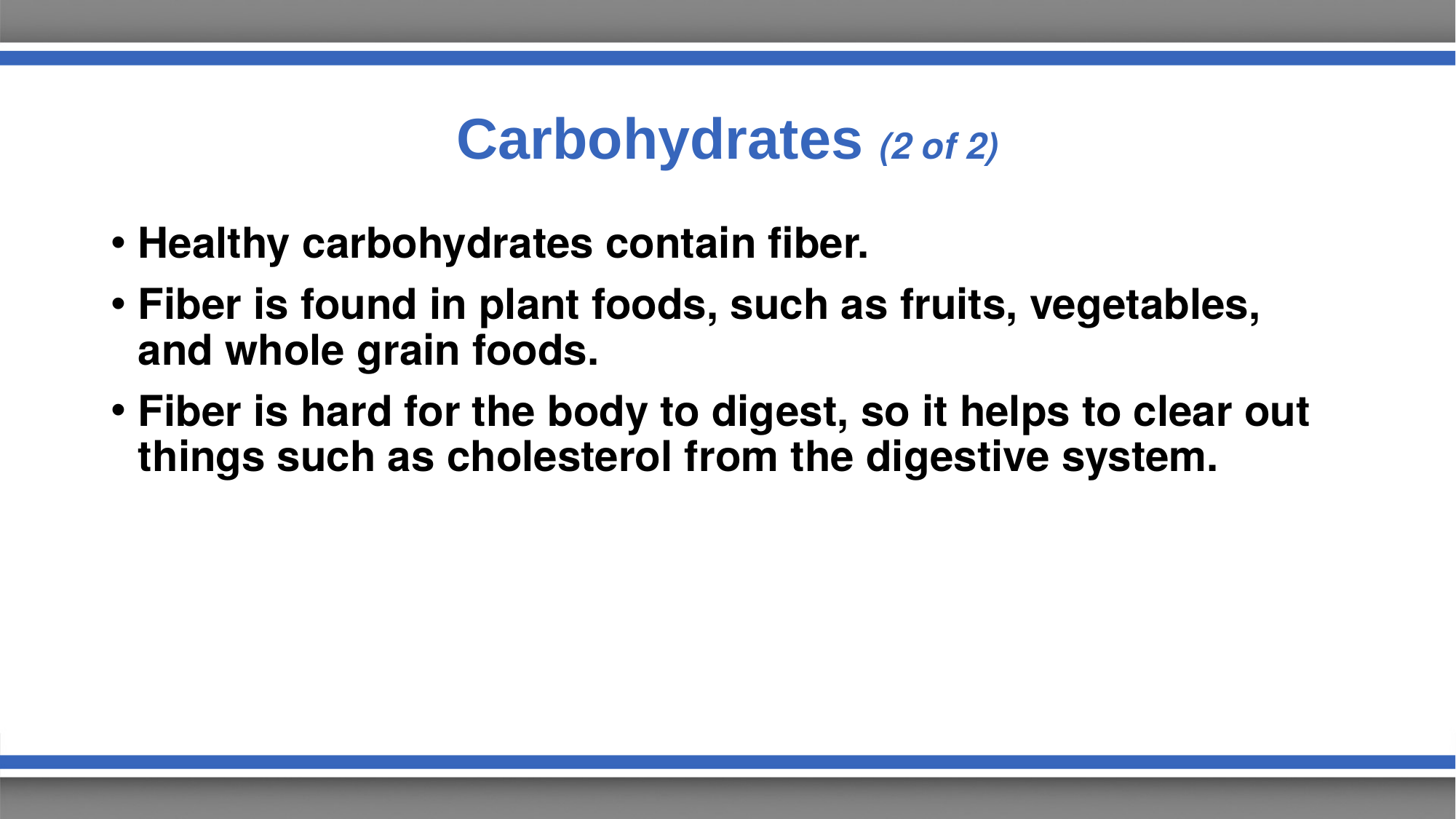

# Carbohydrates (2 of 2)
Healthy carbohydrates contain fiber.
Fiber is found in plant foods, such as fruits, vegetables, and whole grain foods.
Fiber is hard for the body to digest, so it helps to clear out things such as cholesterol from the digestive system.